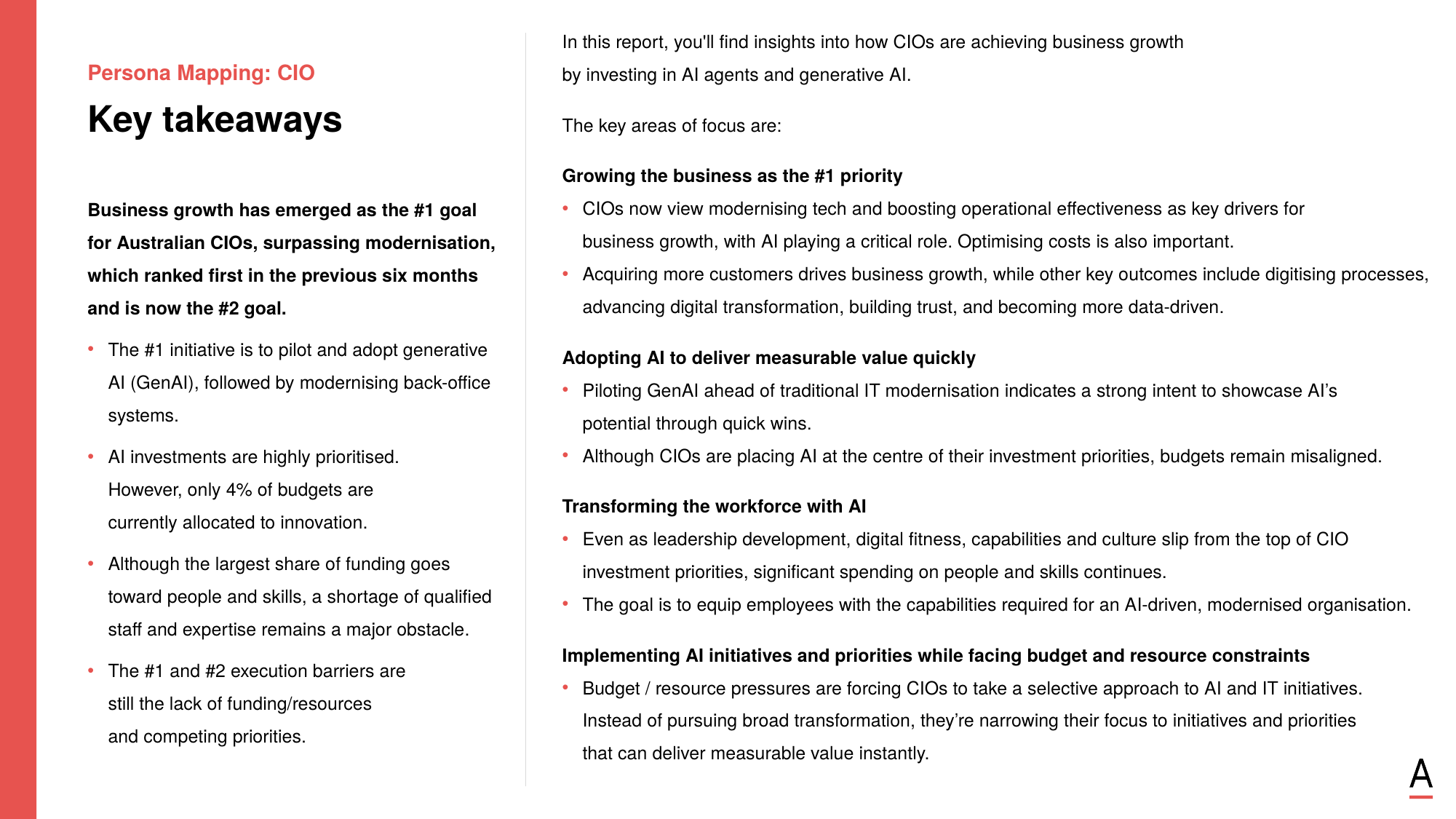

In this report, you'll find insights into how CIOs are achieving business growth
by investing in AI agents and generative AI.
The key areas of focus are:
Growing the business as the #1 priority
CIOs now view modernising tech and boosting operational effectiveness as key drivers for
business growth, with AI playing a critical role. Optimising costs is also important.
Acquiring more customers drives business growth, while other key outcomes include digitising processes, advancing digital transformation, building trust, and becoming more data-driven.
Adopting AI to deliver measurable value quickly
Piloting GenAI ahead of traditional IT modernisation indicates a strong intent to showcase AI’s
potential through quick wins.
Although CIOs are placing AI at the centre of their investment priorities, budgets remain misaligned.
Transforming the workforce with AI
Even as leadership development, digital fitness, capabilities and culture slip from the top of CIO investment priorities, significant spending on people and skills continues.
The goal is to equip employees with the capabilities required for an AI-driven, modernised organisation.
Implementing AI initiatives and priorities while facing budget and resource constraints
Budget / resource pressures are forcing CIOs to take a selective approach to AI and IT initiatives.
Instead of pursuing broad transformation, they’re narrowing their focus to initiatives and priorities
that can deliver measurable value instantly.
Persona Mapping: CIO
Key takeaways
Business growth has emerged as the #1 goal for Australian CIOs, surpassing modernisation, which ranked first in the previous six months and is now the #2 goal.
The #1 initiative is to pilot and adopt generative AI (GenAI), followed by modernising back-office systems.
AI investments are highly prioritised.
However, only 4% of budgets are
currently allocated to innovation.
Although the largest share of funding goes toward people and skills, a shortage of qualified staff and expertise remains a major obstacle.
The #1 and #2 execution barriers are
still the lack of funding/resources
and competing priorities.